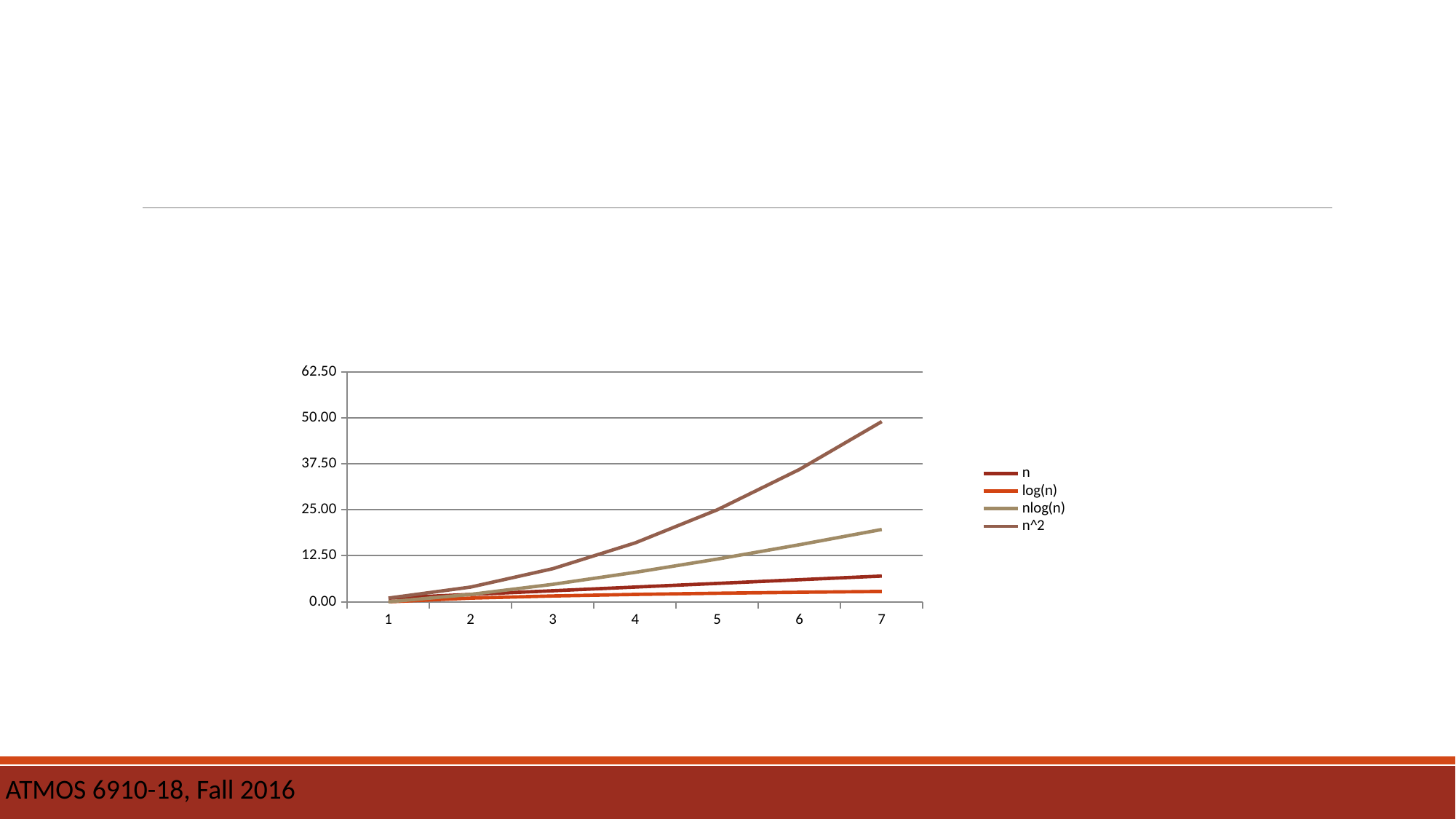

#

### Chart

| Category | n | log(n) | nlog(n) | n^2 |
|---|---|---|---|---|
| 1 | 1.0 | 0.0 | 0.0 | 1.0 |
| 2 | 2.0 | 1.0 | 2.0 | 4.0 |
| 3 | 3.0 | 1.584963 | 4.754888 | 9.0 |
| 4 | 4.0 | 2.0 | 8.0 | 16.0 |
| 5 | 5.0 | 2.321928 | 11.60964 | 25.0 |
| 6 | 6.0 | 2.584963 | 15.509775 | 36.0 |
| 7 | 7.0 | 2.807355 | 19.651484 | 49.0 |